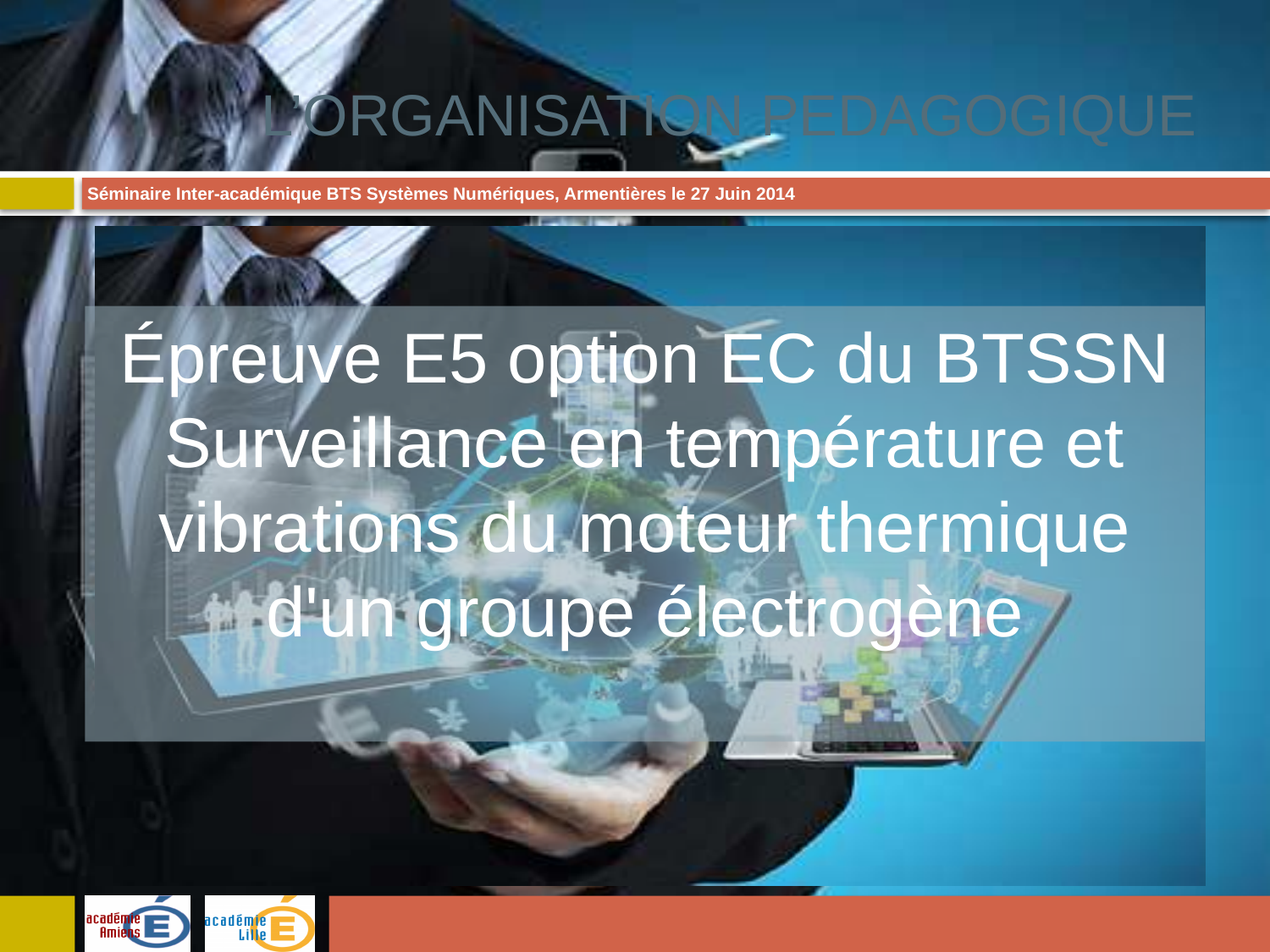

# L’orgaNISATION PEDAGOGIQUE
Épreuve E5 option EC du BTSSN
Surveillance en température et vibrations du moteur thermique d'un groupe électrogène